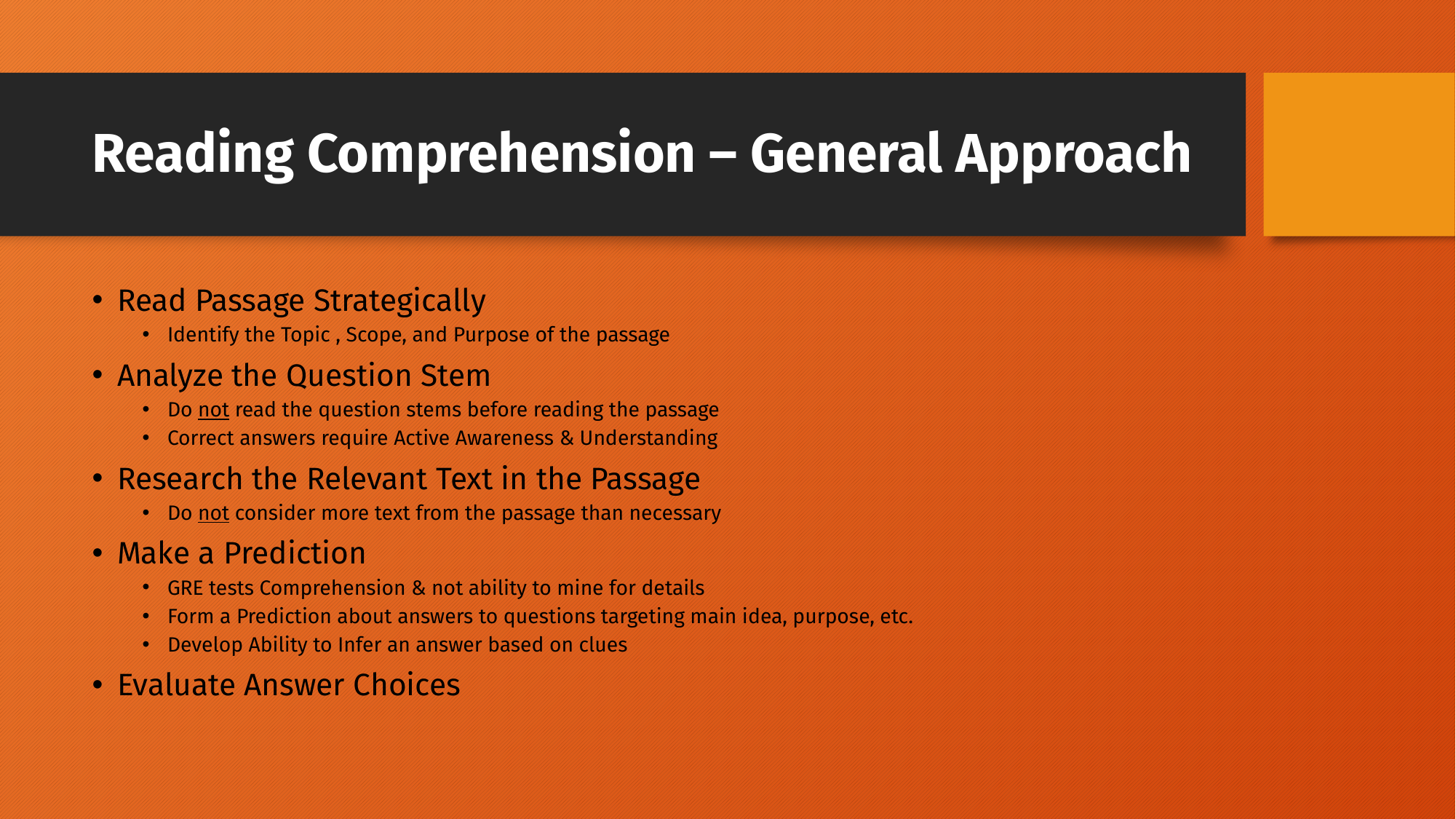

# Reading Comprehension – General Approach
Read Passage Strategically
Identify the Topic , Scope, and Purpose of the passage
Analyze the Question Stem
Do not read the question stems before reading the passage
Correct answers require Active Awareness & Understanding
Research the Relevant Text in the Passage
Do not consider more text from the passage than necessary
Make a Prediction
GRE tests Comprehension & not ability to mine for details
Form a Prediction about answers to questions targeting main idea, purpose, etc.
Develop Ability to Infer an answer based on clues
Evaluate Answer Choices